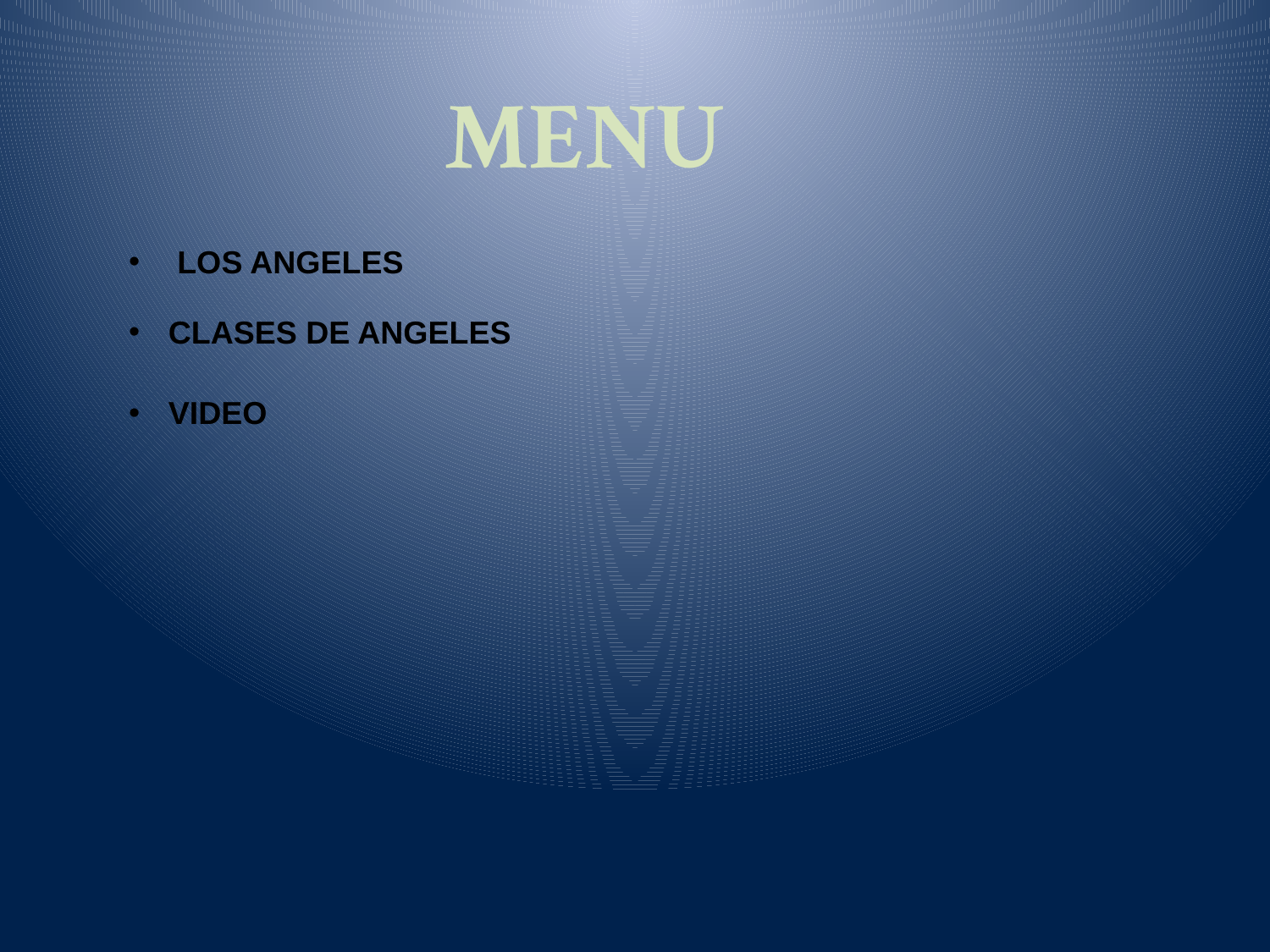

#
MENU
 LOS ANGELES
CLASES DE ANGELES
VIDEO